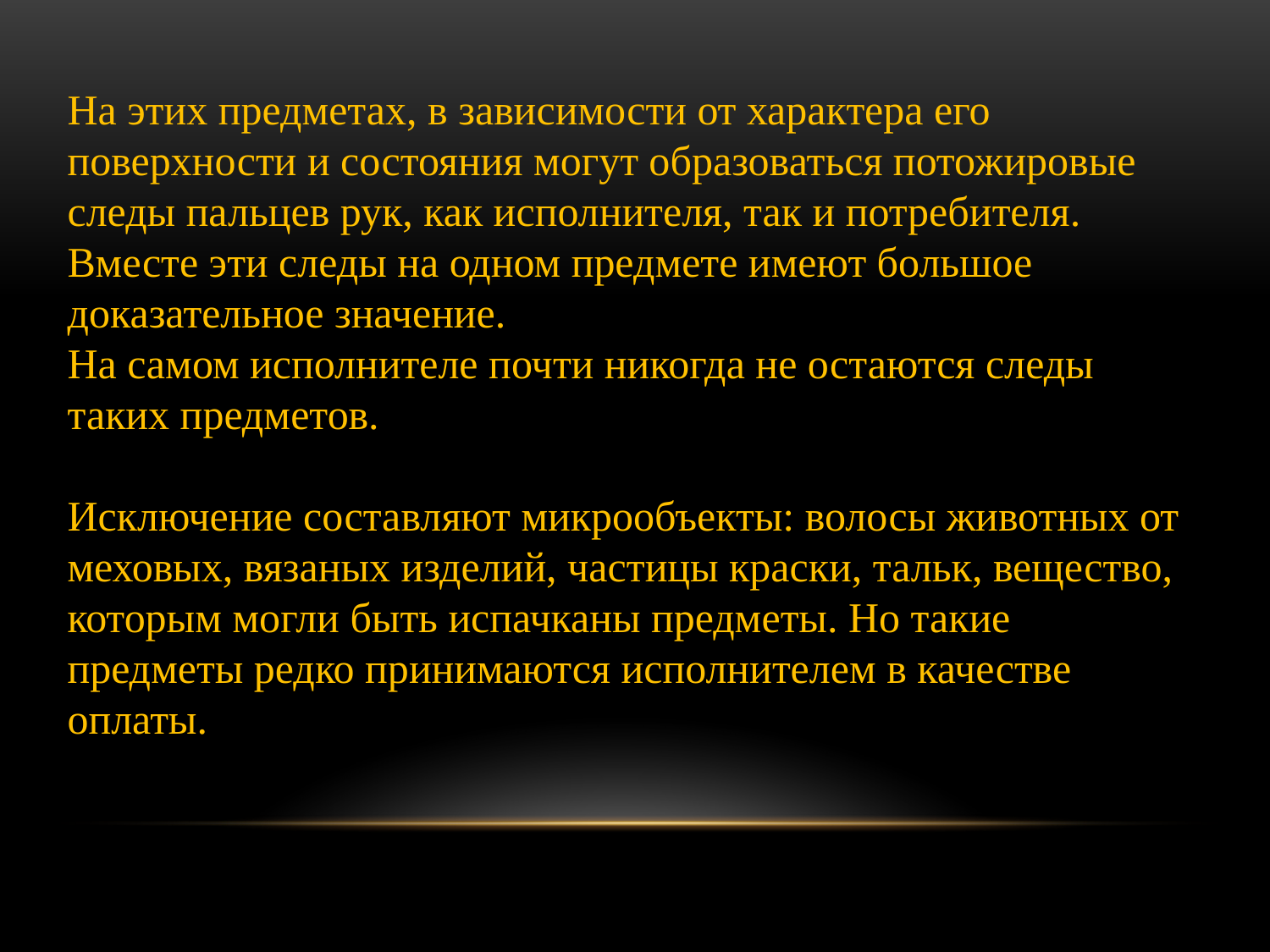

На этих предметах, в зависимости от характера его поверхности и состояния могут образоваться потожировые следы пальцев рук, как исполнителя, так и потребителя. Вместе эти следы на одном предмете имеют большое доказательное значение.
На самом исполнителе почти никогда не остаются следы таких предметов.

Исключение составляют микрообъекты: волосы животных от меховых, вязаных изделий, частицы краски, тальк, вещество, которым могли быть испачканы предметы. Но такие предметы редко принимаются исполнителем в качестве оплаты.